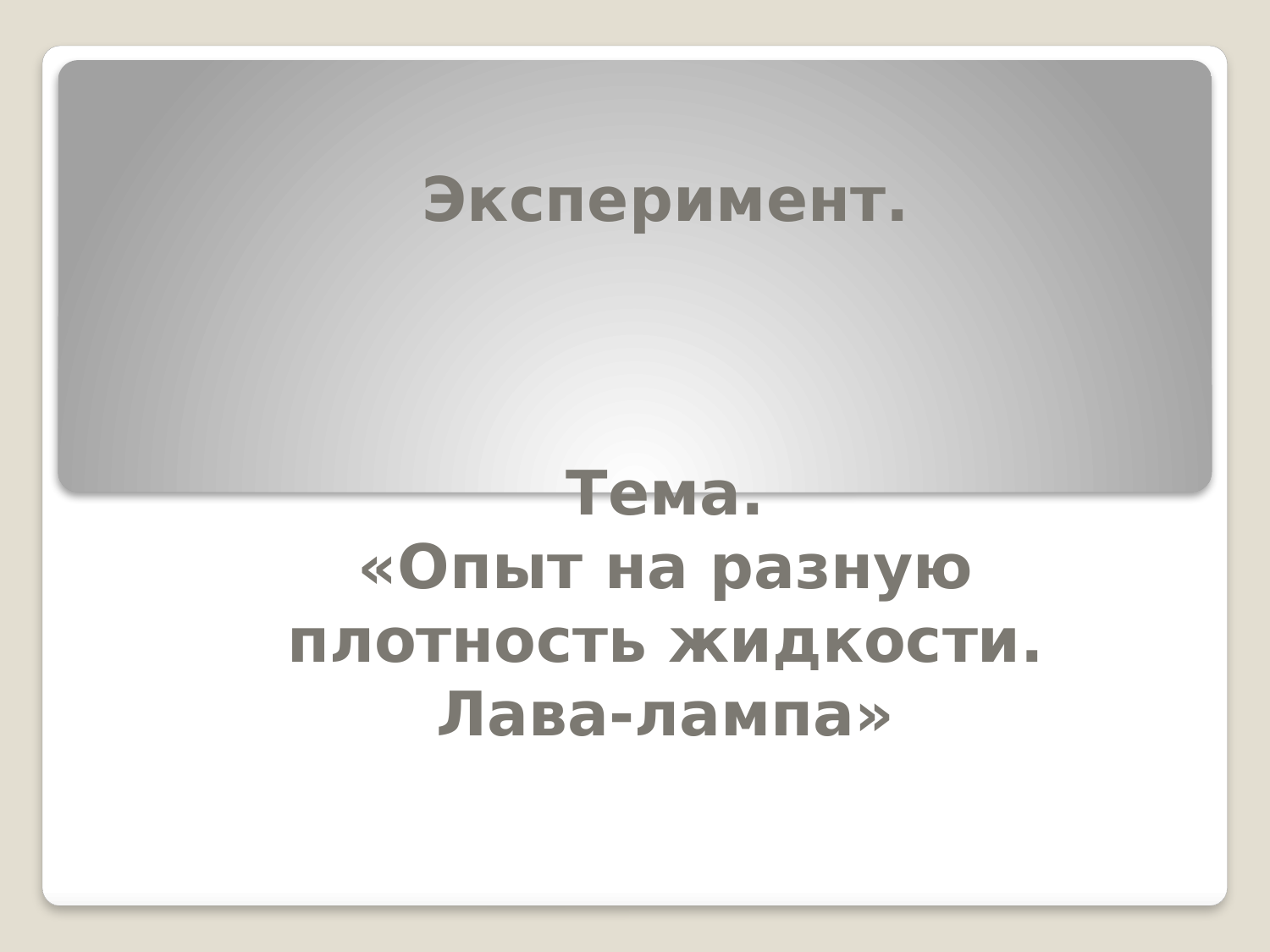

Эксперимент.

Тема.
«Опыт на разную плотность жидкости. Лава-лампа»